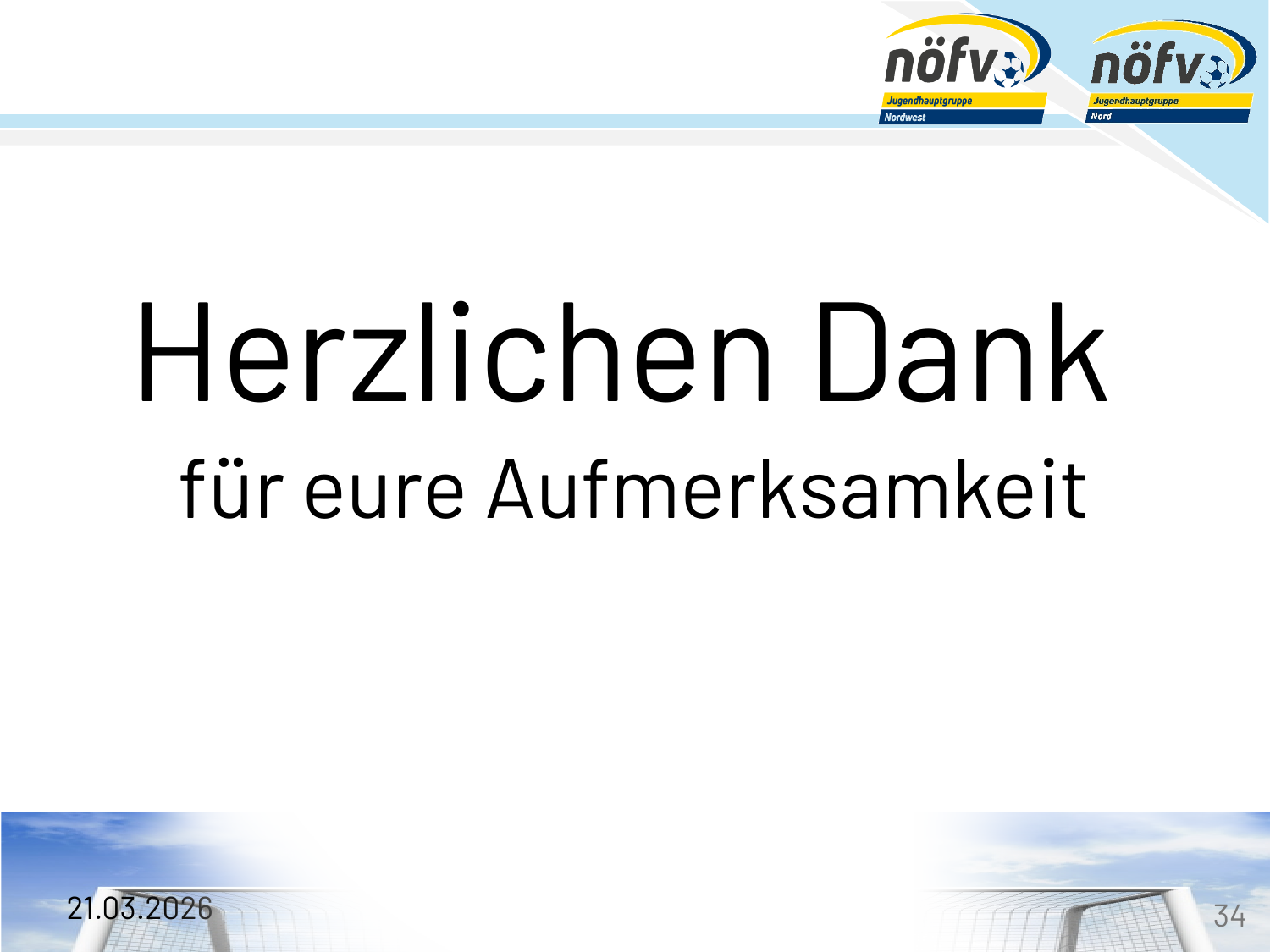

#
Herzlichen Dank
für eure Aufmerksamkeit

34